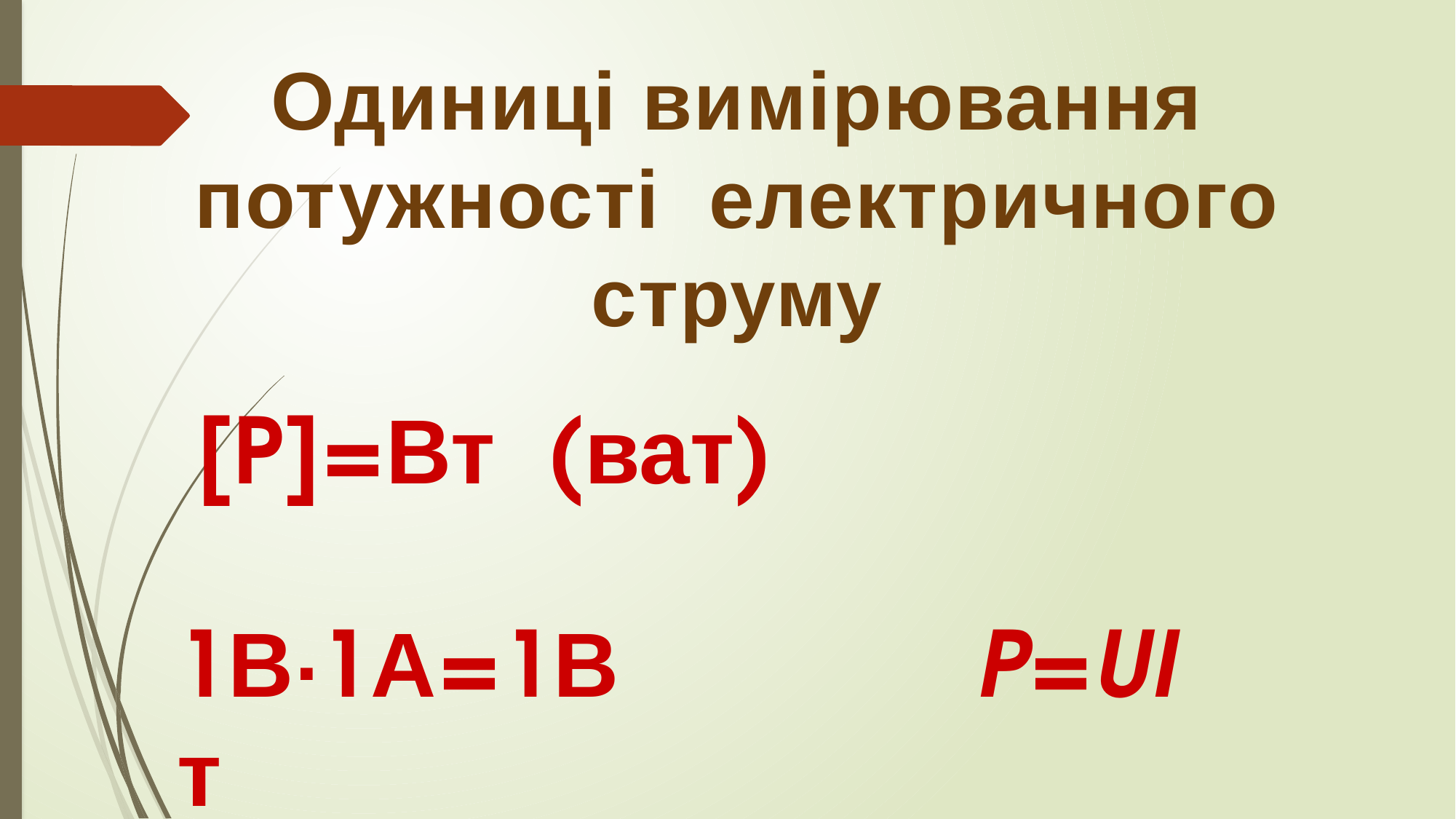

Одиниці вимірювання
потужності  електричного
струму
[P]=Вт  (ват)
P=UI
1В·1А=1Вт